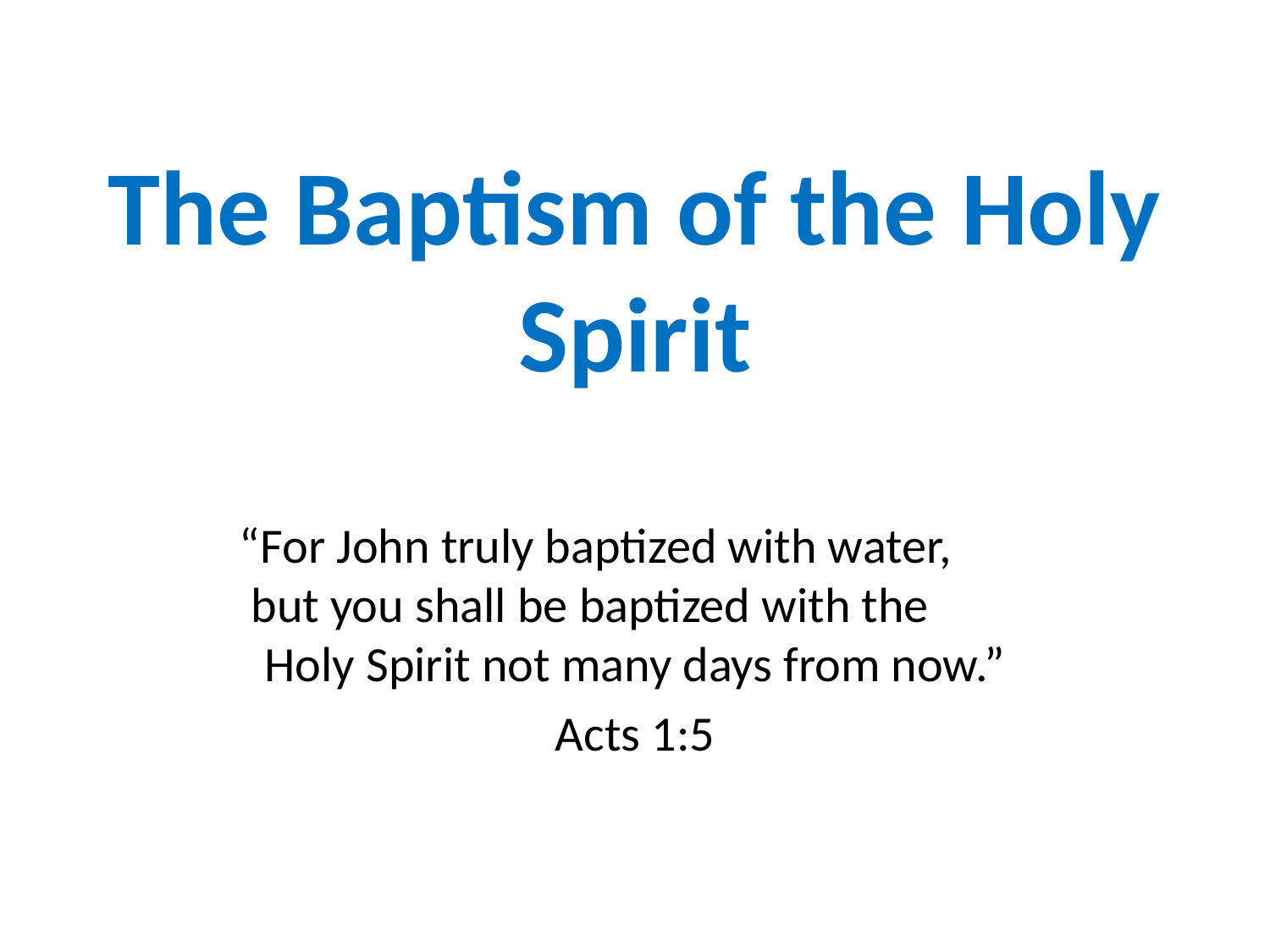

# The Baptism of the Holy Spirit
“For John truly baptized with water,        but you shall be baptized with the         Holy Spirit not many days from now.”
Acts 1:5